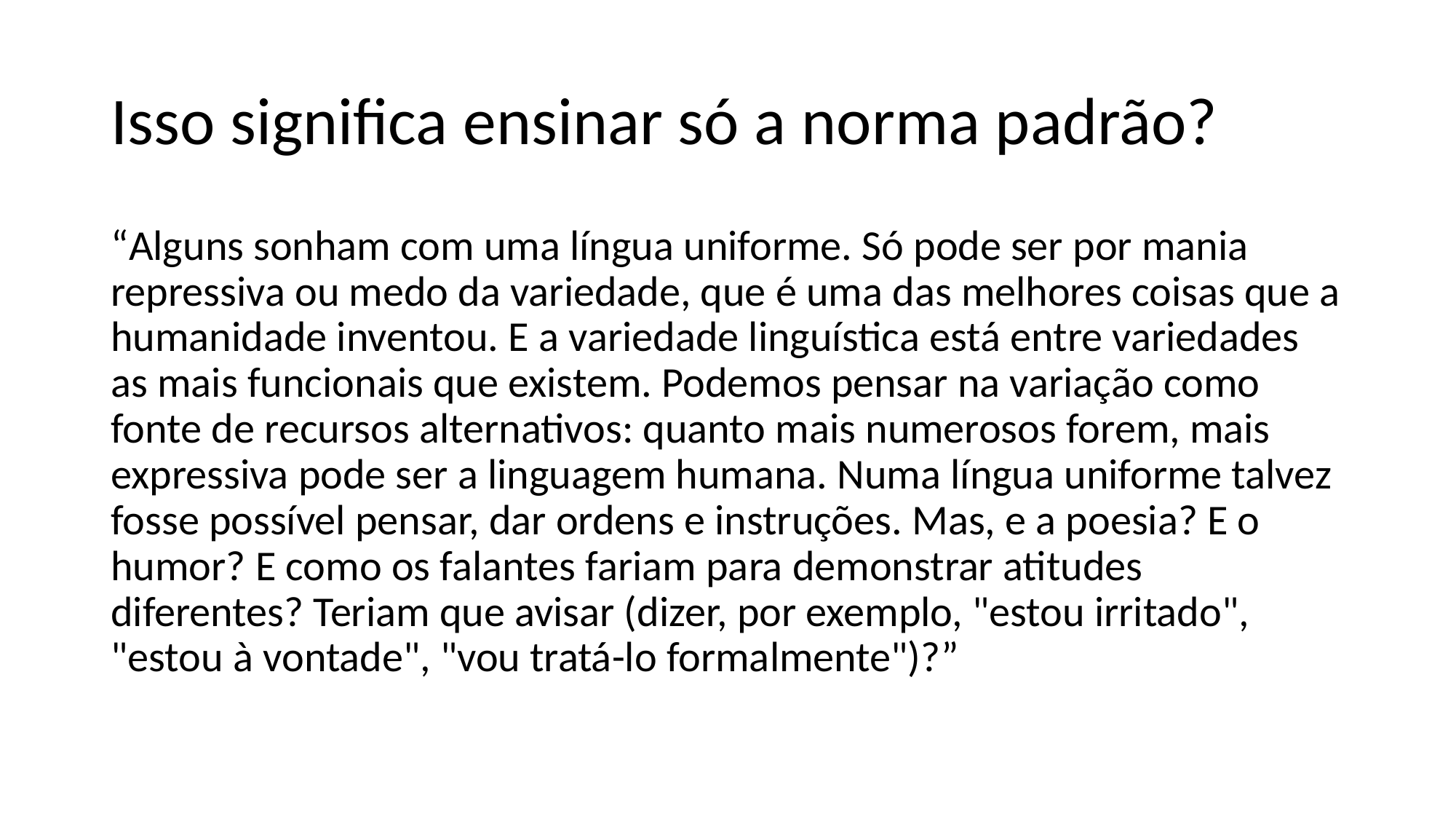

# Isso significa ensinar só a norma padrão?
“Alguns sonham com uma língua uniforme. Só pode ser por mania repressiva ou medo da variedade, que é uma das melhores coisas que a humanidade inventou. E a variedade linguística está entre variedades as mais funcionais que existem. Podemos pensar na variação como fonte de recursos alternativos: quanto mais numerosos forem, mais expressiva pode ser a linguagem humana. Numa língua uniforme talvez fosse possível pensar, dar ordens e instruções. Mas, e a poesia? E o humor? E como os falantes fariam para demonstrar atitudes diferentes? Teriam que avisar (dizer, por exemplo, "estou irritado", "estou à vontade", "vou tratá-lo formalmente")?”